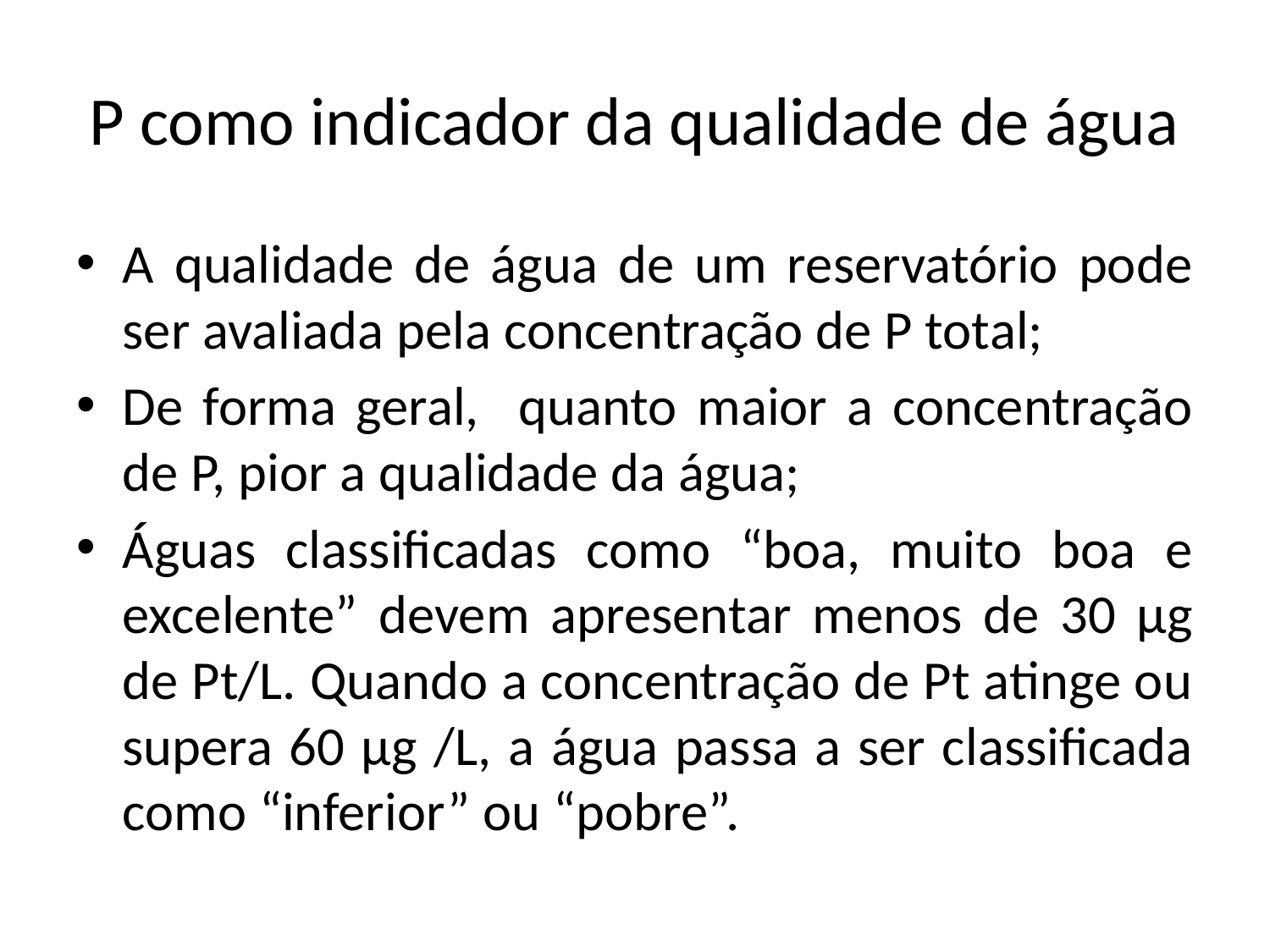

# P como indicador da qualidade de água
A qualidade de água de um reservatório pode ser avaliada pela concentração de P total;
De forma geral,  quanto maior a concentração de P, pior a qualidade da água;
Águas classificadas como “boa, muito boa e excelente” devem apresentar menos de 30 µg de Pt/L. Quando a concentração de Pt atinge ou supera 60 µg /L, a água passa a ser classificada como “inferior” ou “pobre”.